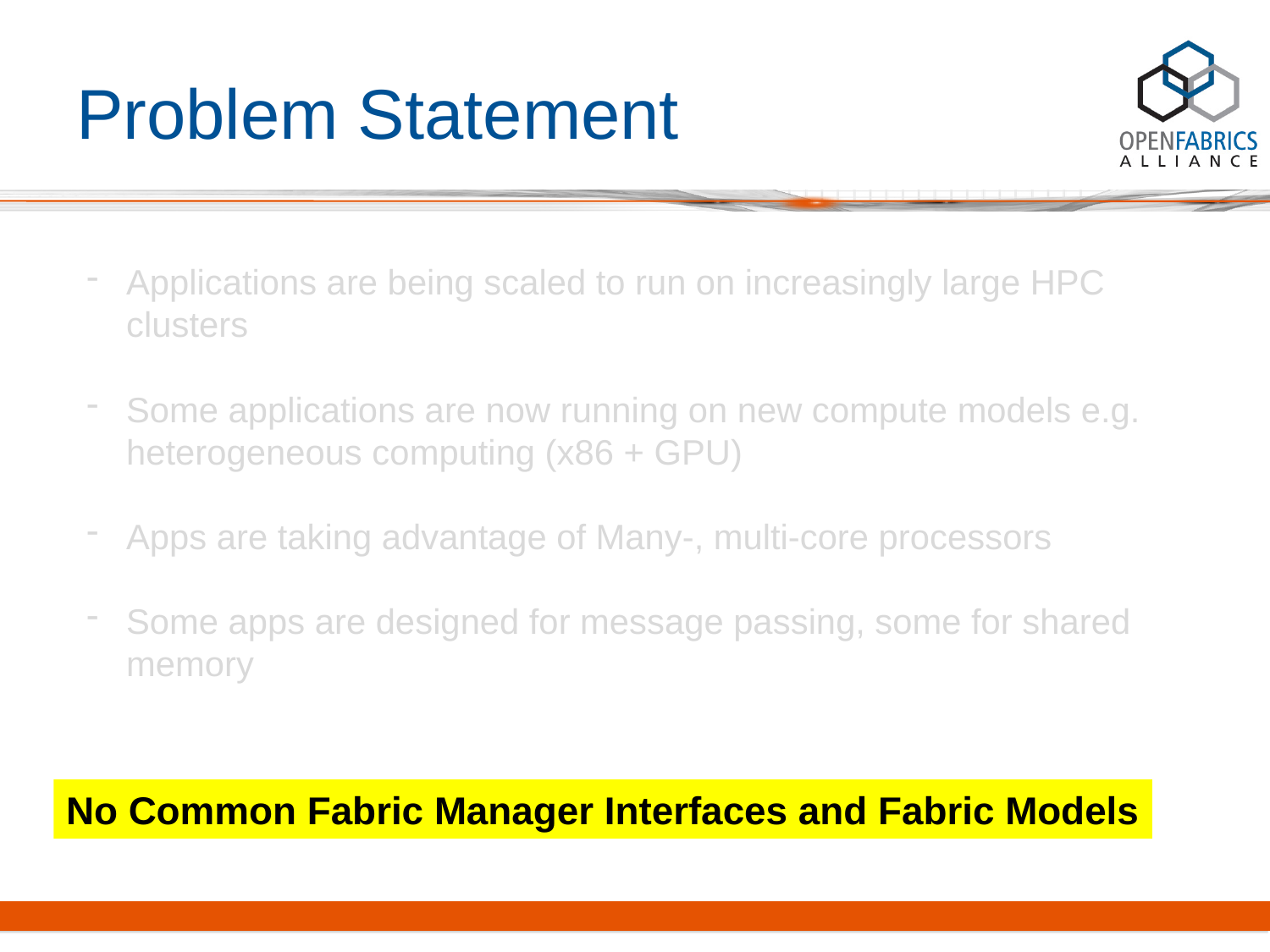

# Problem Statement
Applications are being scaled to run on increasingly large HPC clusters

Some applications are now running on new compute models e.g. heterogeneous computing (x86 + GPU)

Apps are taking advantage of Many-, multi-core processors

Some apps are designed for message passing, some for shared memory
No Common Fabric Manager Interfaces and Fabric Models